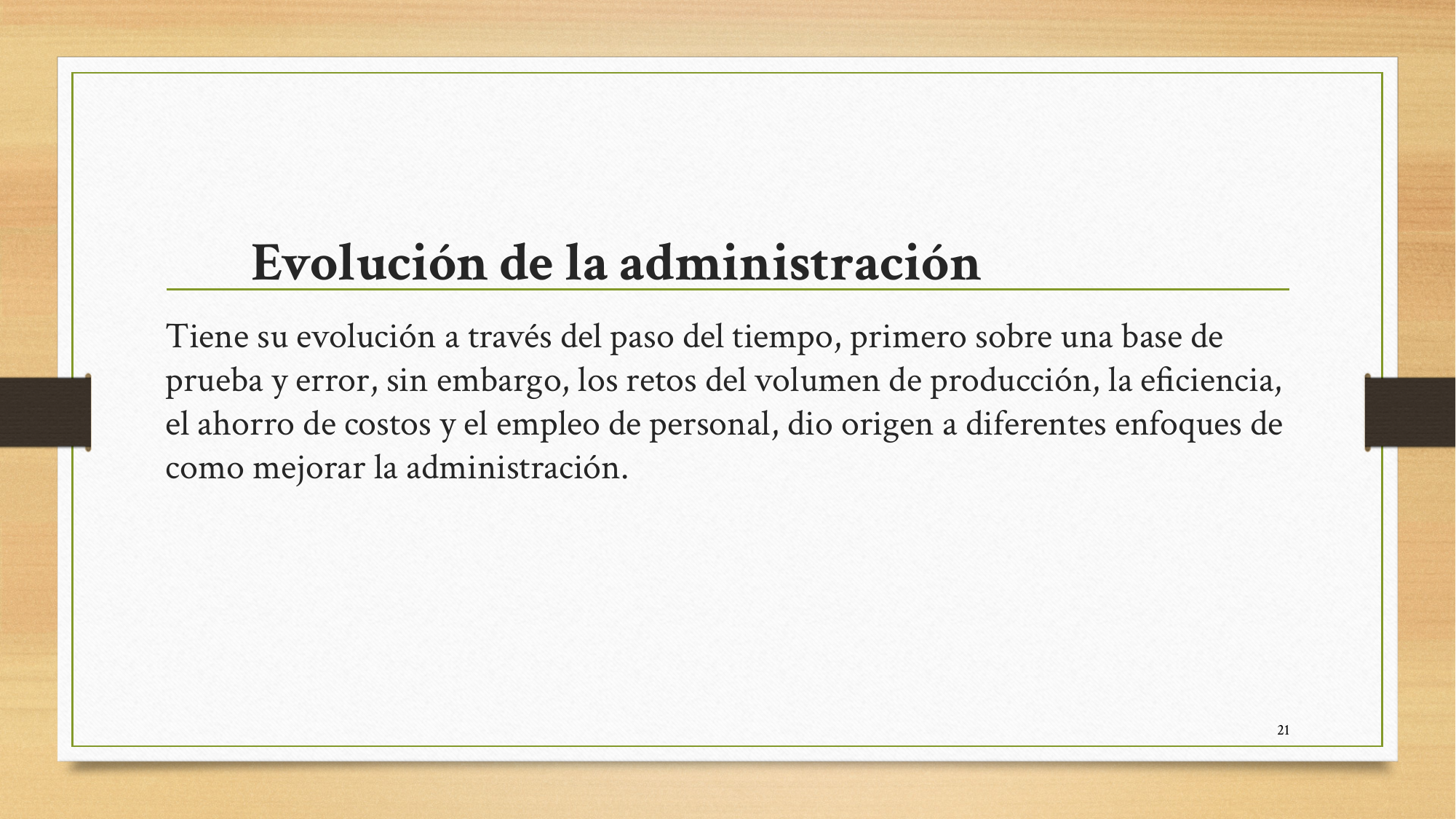

Evolución de la administración

Tiene su evolución a través del paso del tiempo, primero sobre una base de prueba y error, sin embargo, los retos del volumen de producción, la eficiencia, el ahorro de costos y el empleo de personal, dio origen a diferentes enfoques de como mejorar la administración.
21